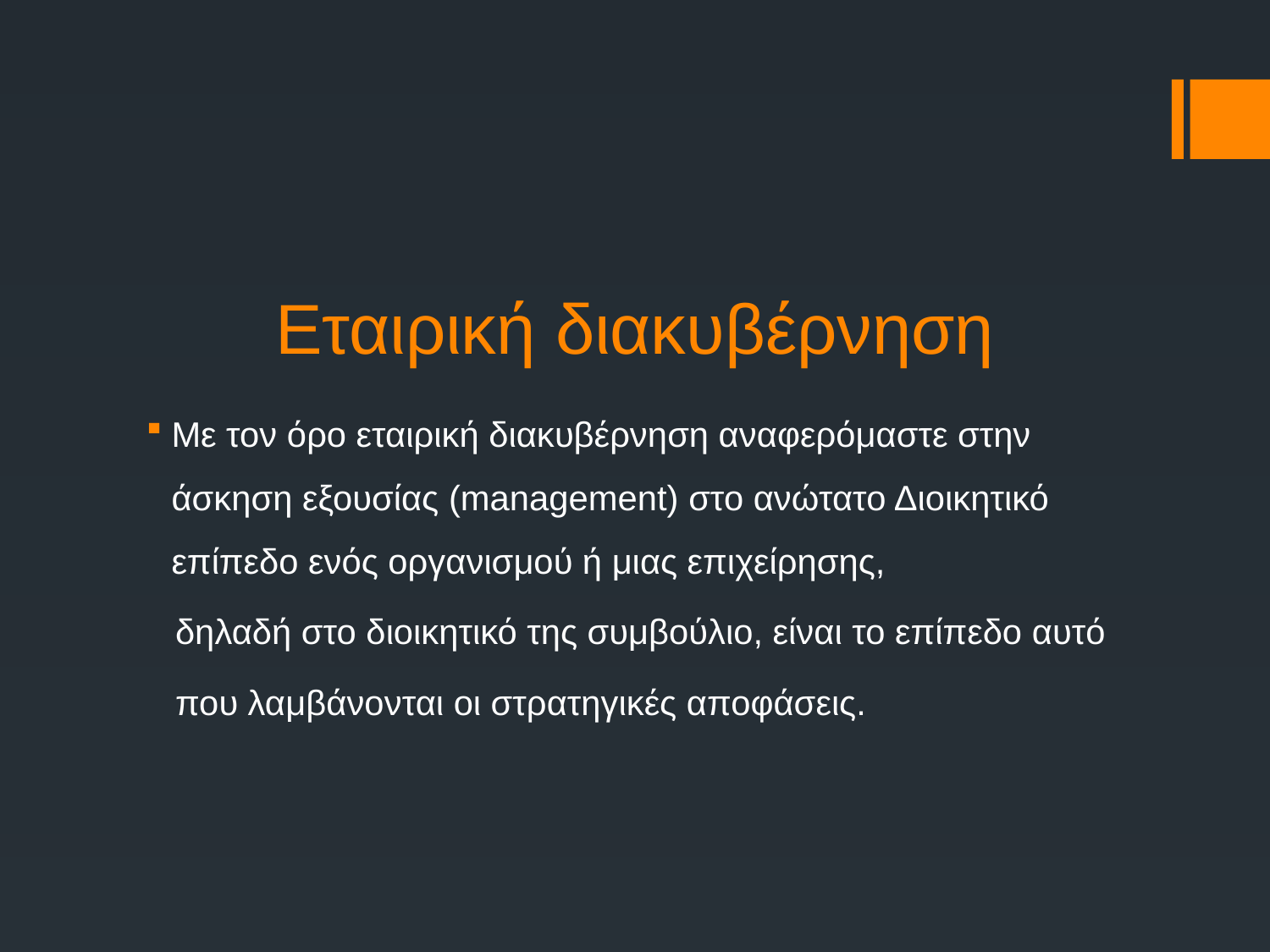

# Εταιρική διακυβέρνηση
Με τον όρο εταιρική διακυβέρνηση αναφερόμαστε στην άσκηση εξουσίας (management) στο ανώτατο Διοικητικό επίπεδο ενός οργανισμού ή μιας επιχείρησης,
   δηλαδή στο διοικητικό της συμβούλιο, είναι το επίπεδο αυτό
   που λαμβάνονται οι στρατηγικές αποφάσεις.